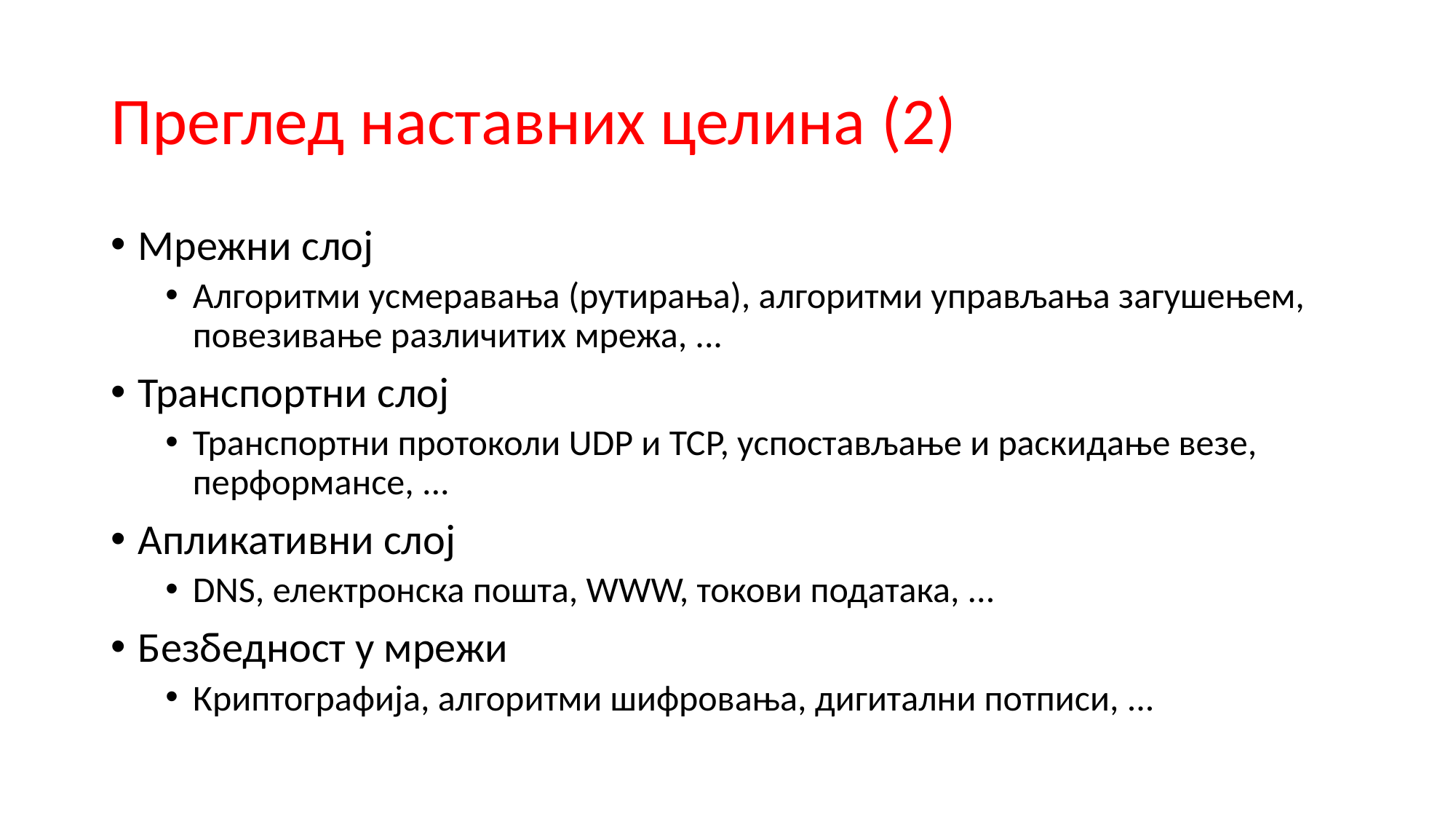

# Преглед наставних целина (2)
Мрежни слој
Алгоритми усмеравања (рутирања), алгоритми управљања загушењем, повезивање различитих мрежа, ...
Транспортни слој
Транспортни протоколи UDP и TCP, успостављање и раскидање везе, перформансе, ...
Апликативни слој
DNS, електронска пошта, WWW, токови података, ...
Безбедност у мрежи
Криптографија, алгоритми шифровања, дигитални потписи, ...